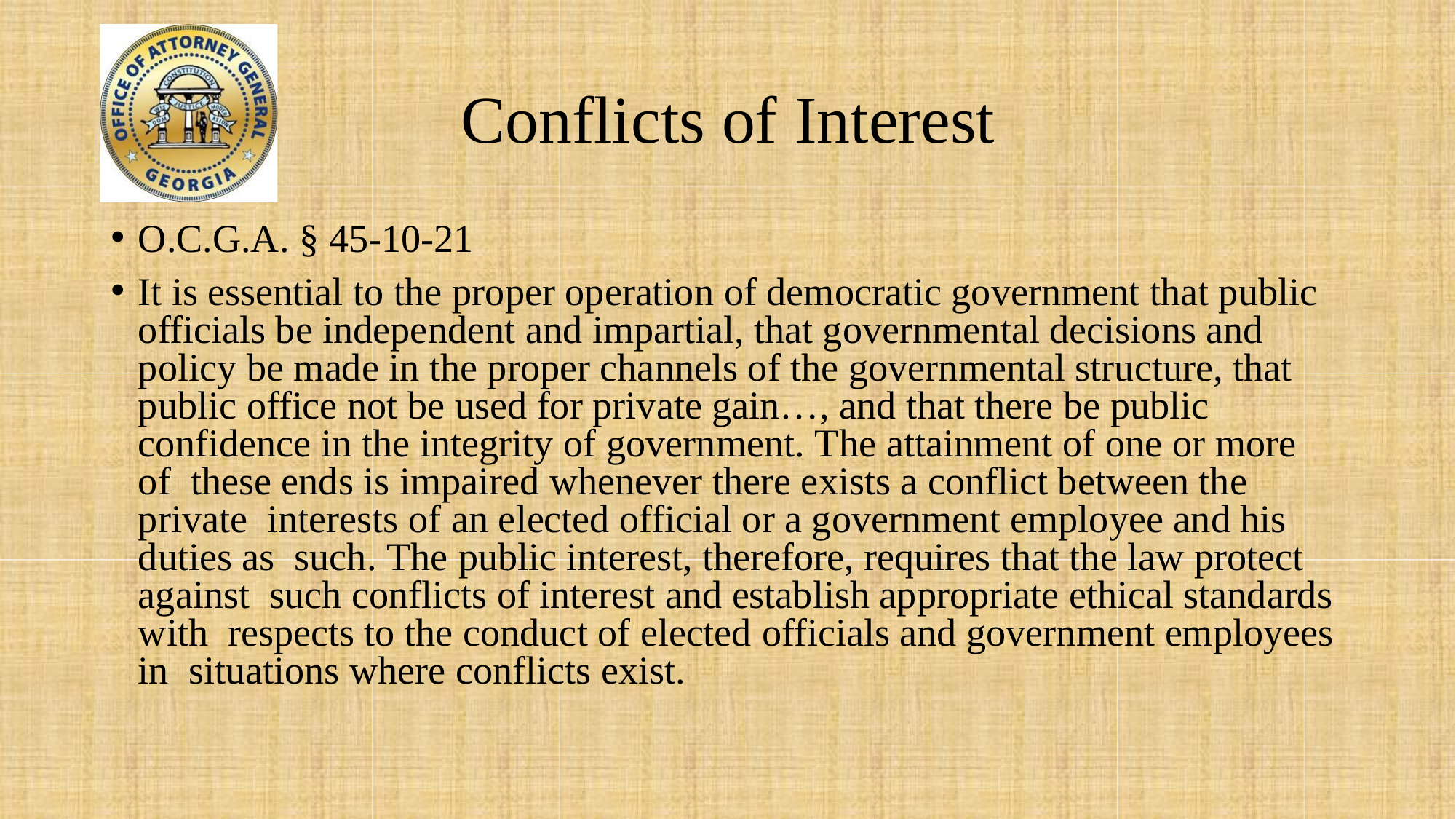

# Conflicts of Interest
O.C.G.A. § 45-10-21
It is essential to the proper operation of democratic government that public  officials be independent and impartial, that governmental decisions and  policy be made in the proper channels of the governmental structure, that  public office not be used for private gain…, and that there be public  confidence in the integrity of government. The attainment of one or more of  these ends is impaired whenever there exists a conflict between the private  interests of an elected official or a government employee and his duties as  such. The public interest, therefore, requires that the law protect against  such conflicts of interest and establish appropriate ethical standards with  respects to the conduct of elected officials and government employees in  situations where conflicts exist.